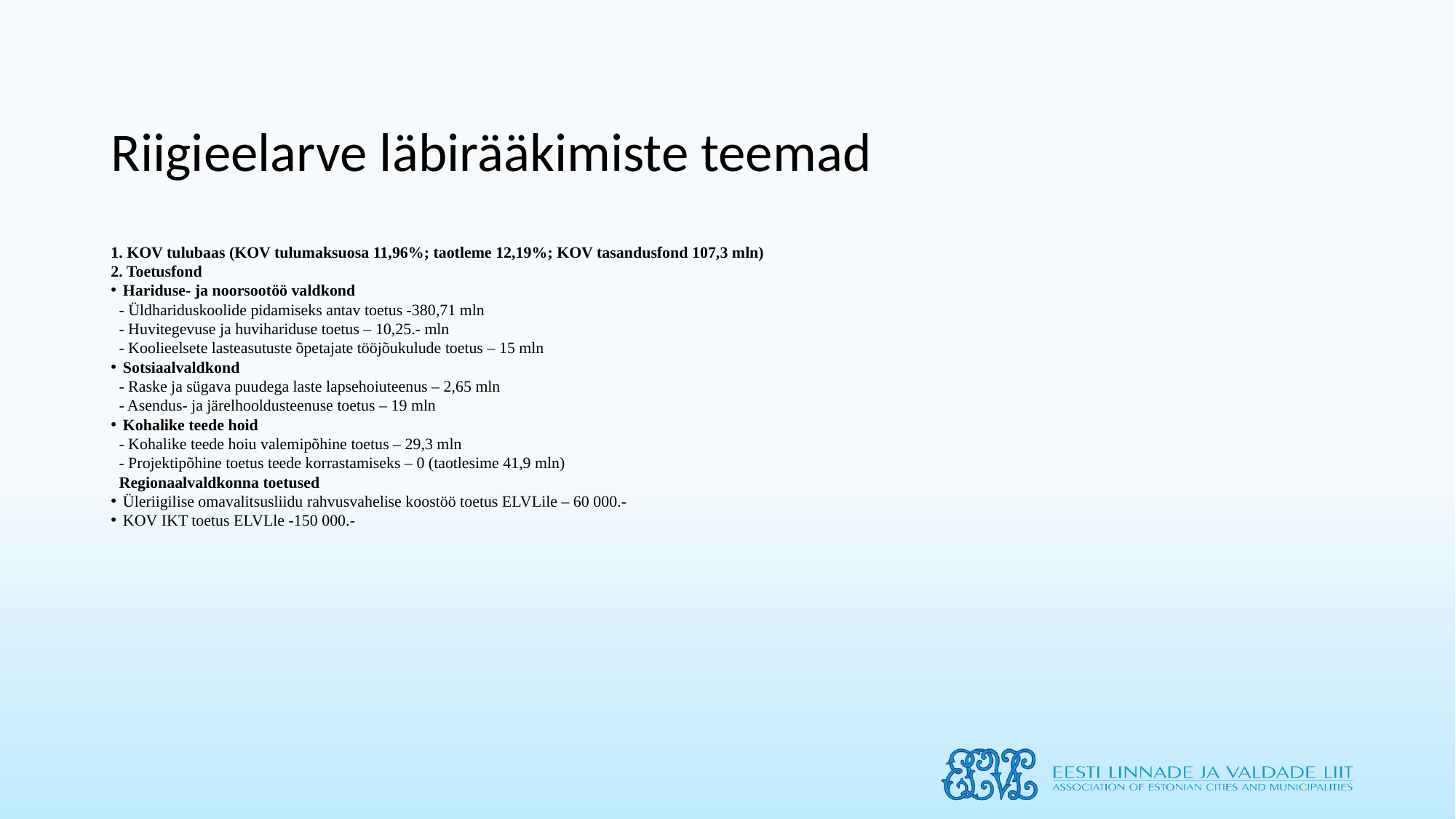

# Riigieelarve läbirääkimiste teemad

1. KOV tulubaas (KOV tulumaksuosa 11,96%; taotleme 12,19%; KOV tasandusfond 107,3 mln)
2. Toetusfond
Hariduse- ja noorsootöö valdkond
  - Üldhariduskoolide pidamiseks antav toetus -380,71 mln
  - Huvitegevuse ja huvihariduse toetus – 10,25.- mln
  - Koolieelsete lasteasutuste õpetajate tööjõukulude toetus – 15 mln
Sotsiaalvaldkond
  - Raske ja sügava puudega laste lapsehoiuteenus – 2,65 mln
  - Asendus- ja järelhooldusteenuse toetus – 19 mln
Kohalike teede hoid
  - Kohalike teede hoiu valemipõhine toetus – 29,3 mln
  - Projektipõhine toetus teede korrastamiseks – 0 (taotlesime 41,9 mln)
  Regionaalvaldkonna toetused
Üleriigilise omavalitsusliidu rahvusvahelise koostöö toetus ELVLile – 60 000.-
KOV IKT toetus ELVLle -150 000.-